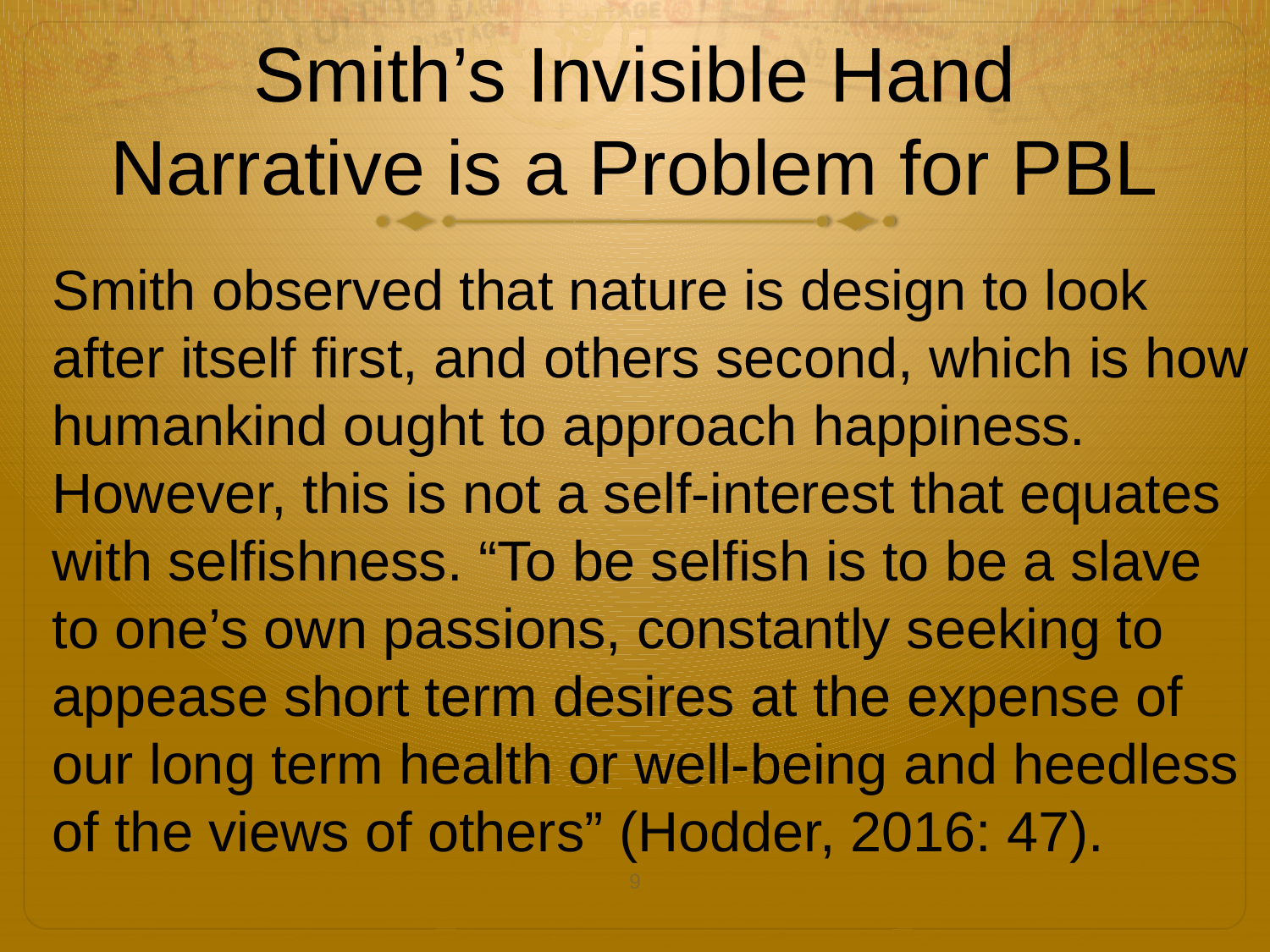

# Smith’s Invisible Hand Narrative is a Problem for PBL
Smith observed that nature is design to look after itself first, and others second, which is how humankind ought to approach happiness. However, this is not a self-interest that equates with selfishness. “To be selfish is to be a slave to one’s own passions, constantly seeking to appease short term desires at the expense of our long term health or well-being and heedless of the views of others” (Hodder, 2016: 47).
9